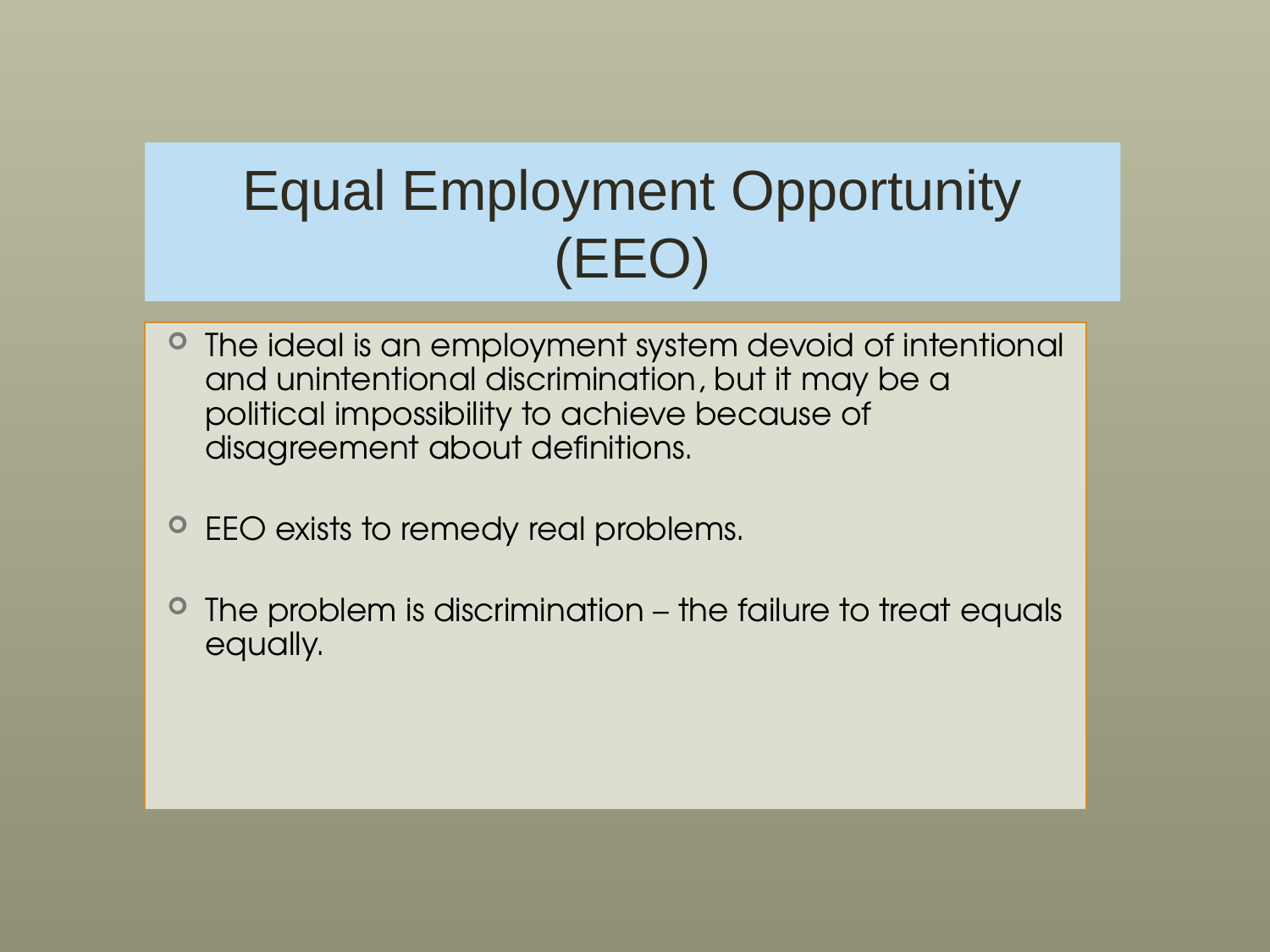

# Equal Employment Opportunity (EEO)
The ideal is an employment system devoid of intentional and unintentional discrimination, but it may be a political impossibility to achieve because of disagreement about definitions.

EEO exists to remedy real problems.

The problem is discrimination – the failure to treat equals equally.